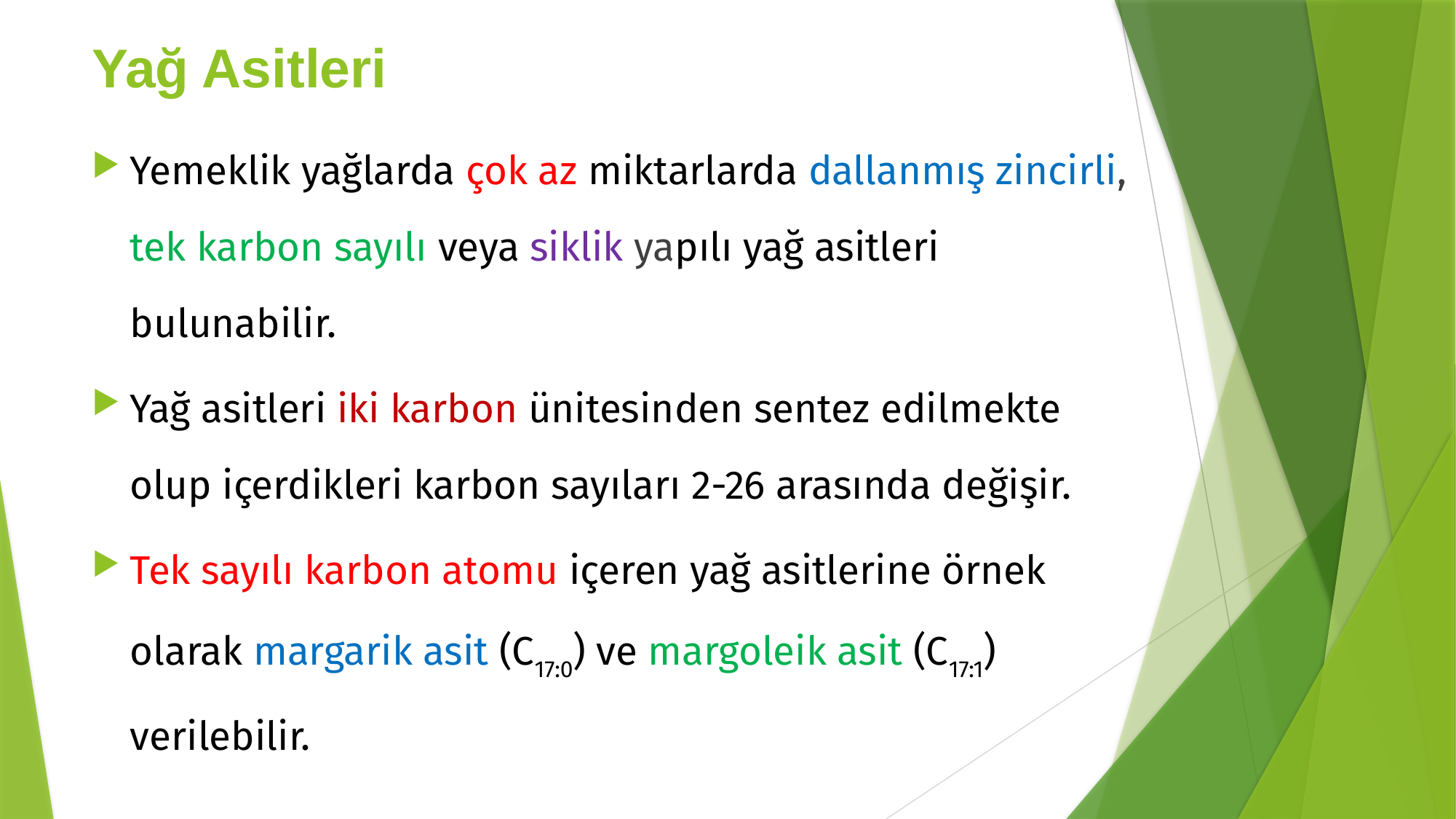

# Yağ Asitleri
Yemeklik yağlarda çok az miktarlarda dallanmış zincirli, tek karbon sayılı veya siklik yapılı yağ asitleri bulunabilir.
Yağ asitleri iki karbon ünitesinden sentez edilmekte olup içerdikleri karbon sayıları 2-26 arasında değişir.
Tek sayılı karbon atomu içeren yağ asitlerine örnek olarak margarik asit (C17:0) ve margoleik asit (C17:1) verilebilir.